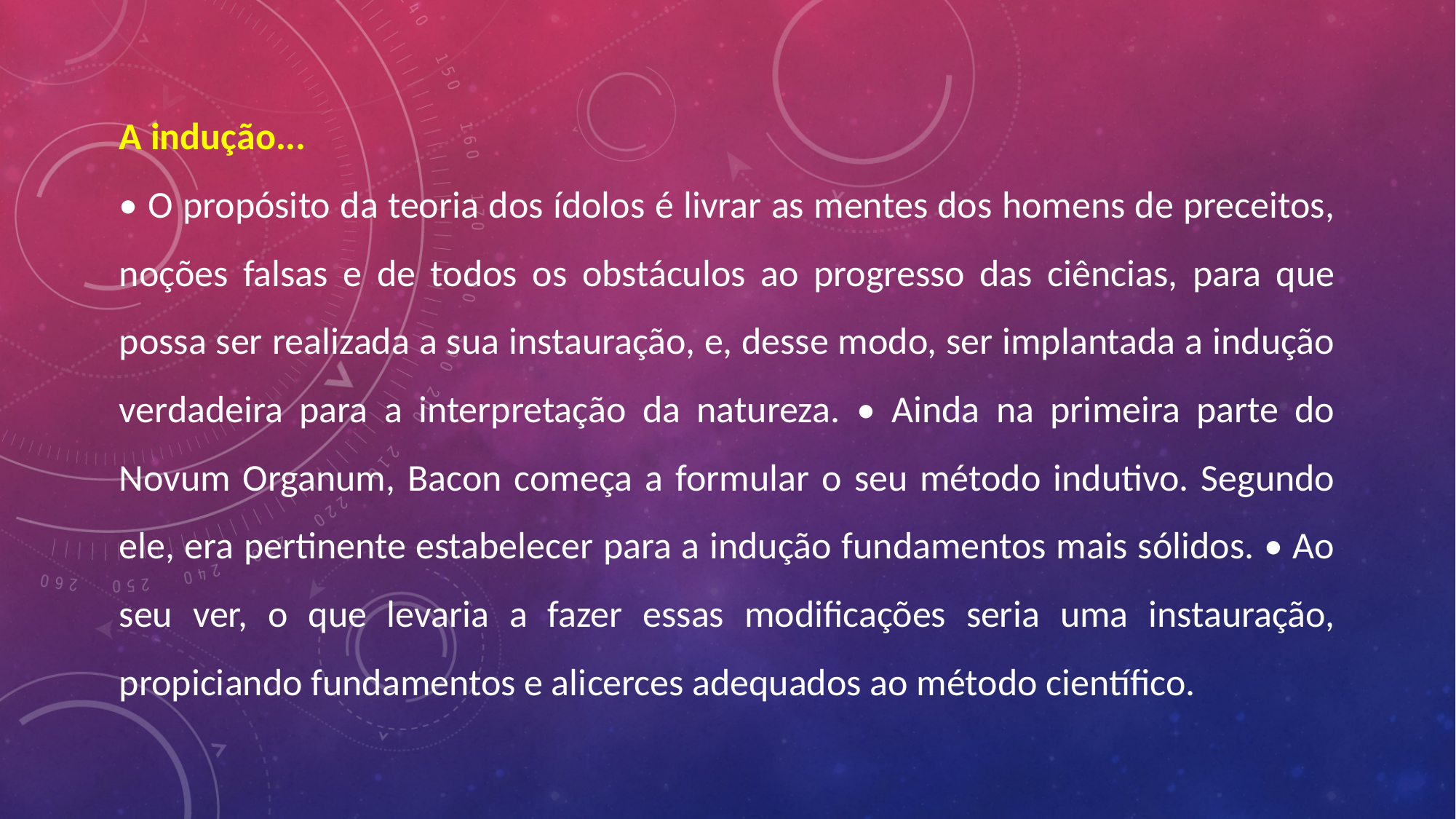

A indução...
• O propósito da teoria dos ídolos é livrar as mentes dos homens de preceitos, noções falsas e de todos os obstáculos ao progresso das ciências, para que possa ser realizada a sua instauração, e, desse modo, ser implantada a indução verdadeira para a interpretação da natureza. • Ainda na primeira parte do Novum Organum, Bacon começa a formular o seu método indutivo. Segundo ele, era pertinente estabelecer para a indução fundamentos mais sólidos. • Ao seu ver, o que levaria a fazer essas modificações seria uma instauração, propiciando fundamentos e alicerces adequados ao método científico.